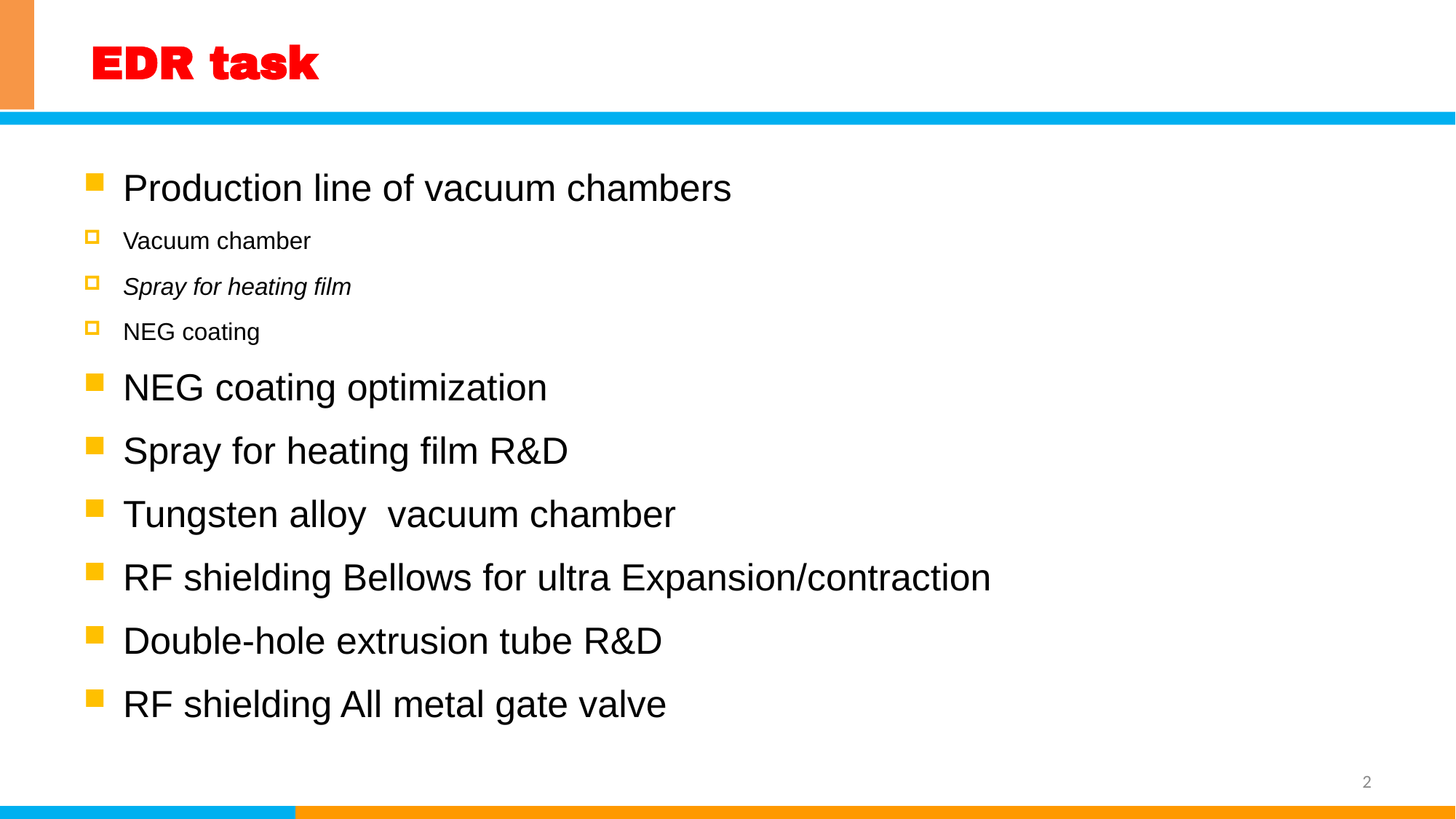

# EDR task
Production line of vacuum chambers
Vacuum chamber
Spray for heating film
NEG coating
NEG coating optimization
Spray for heating film R&D
Tungsten alloy  vacuum chamber
RF shielding Bellows for ultra Expansion/contraction
Double-hole extrusion tube R&D
RF shielding All metal gate valve

2